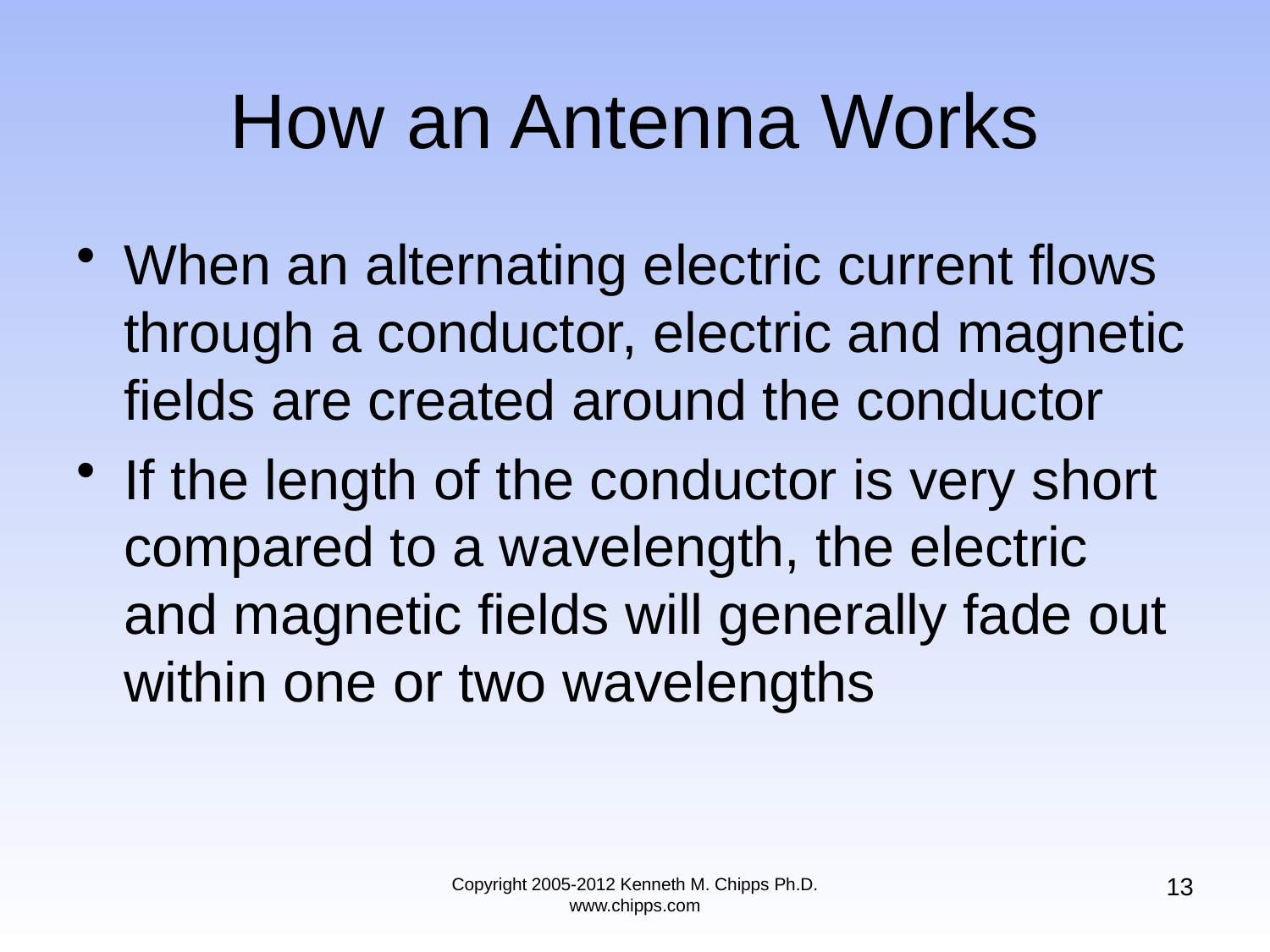

# How an Antenna Works
When an alternating electric current flows through a conductor, electric and magnetic fields are created around the conductor
If the length of the conductor is very short compared to a wavelength, the electric and magnetic fields will generally fade out within one or two wavelengths
13
Copyright 2005-2012 Kenneth M. Chipps Ph.D. www.chipps.com